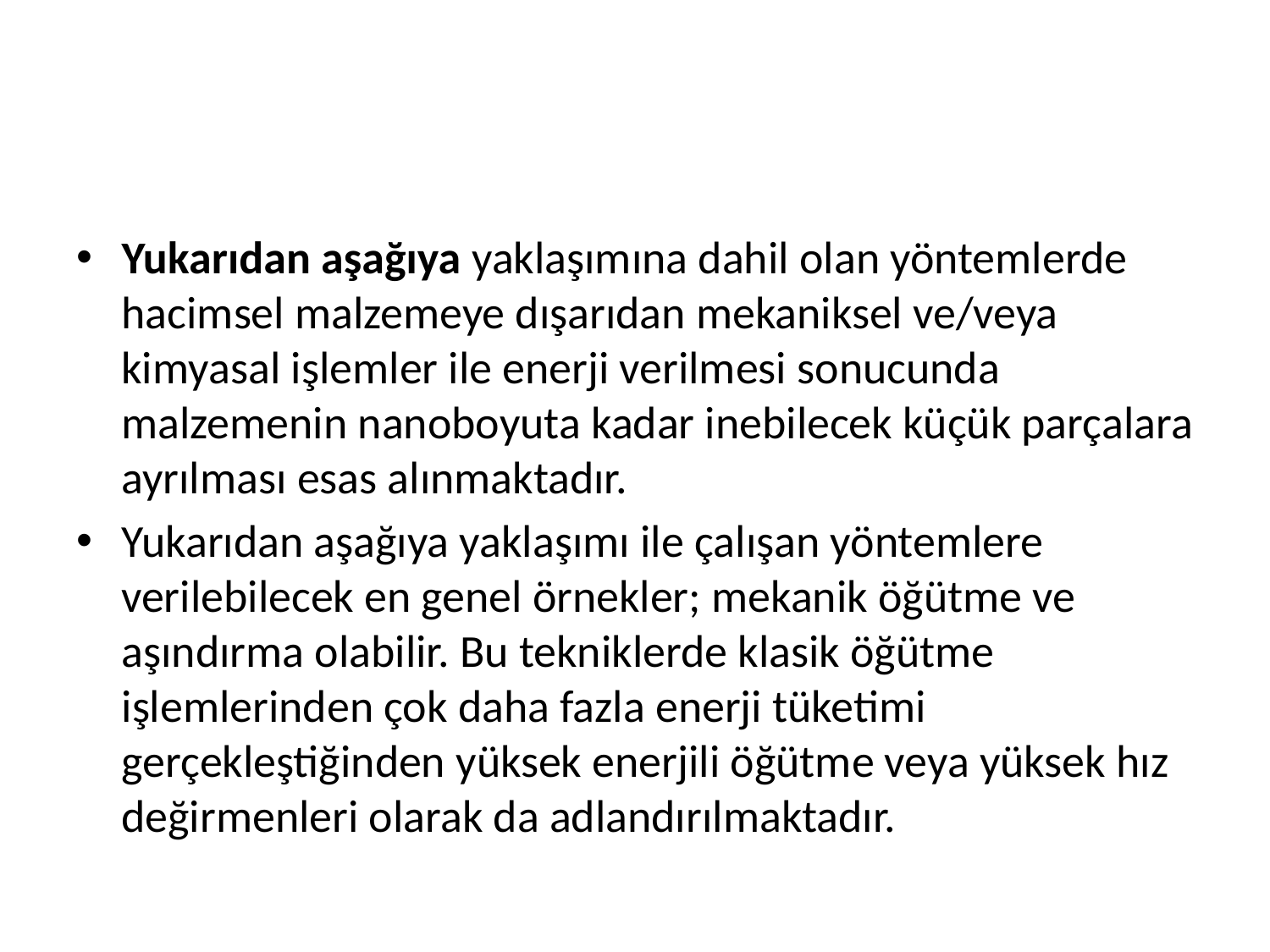

#
Yukarıdan aşağıya yaklaşımına dahil olan yöntemlerde hacimsel malzemeye dışarıdan mekaniksel ve/veya kimyasal işlemler ile enerji verilmesi sonucunda malzemenin nanoboyuta kadar inebilecek küçük parçalara ayrılması esas alınmaktadır.
Yukarıdan aşağıya yaklaşımı ile çalışan yöntemlere verilebilecek en genel örnekler; mekanik öğütme ve aşındırma olabilir. Bu tekniklerde klasik öğütme işlemlerinden çok daha fazla enerji tüketimi gerçekleştiğinden yüksek enerjili öğütme veya yüksek hız değirmenleri olarak da adlandırılmaktadır.